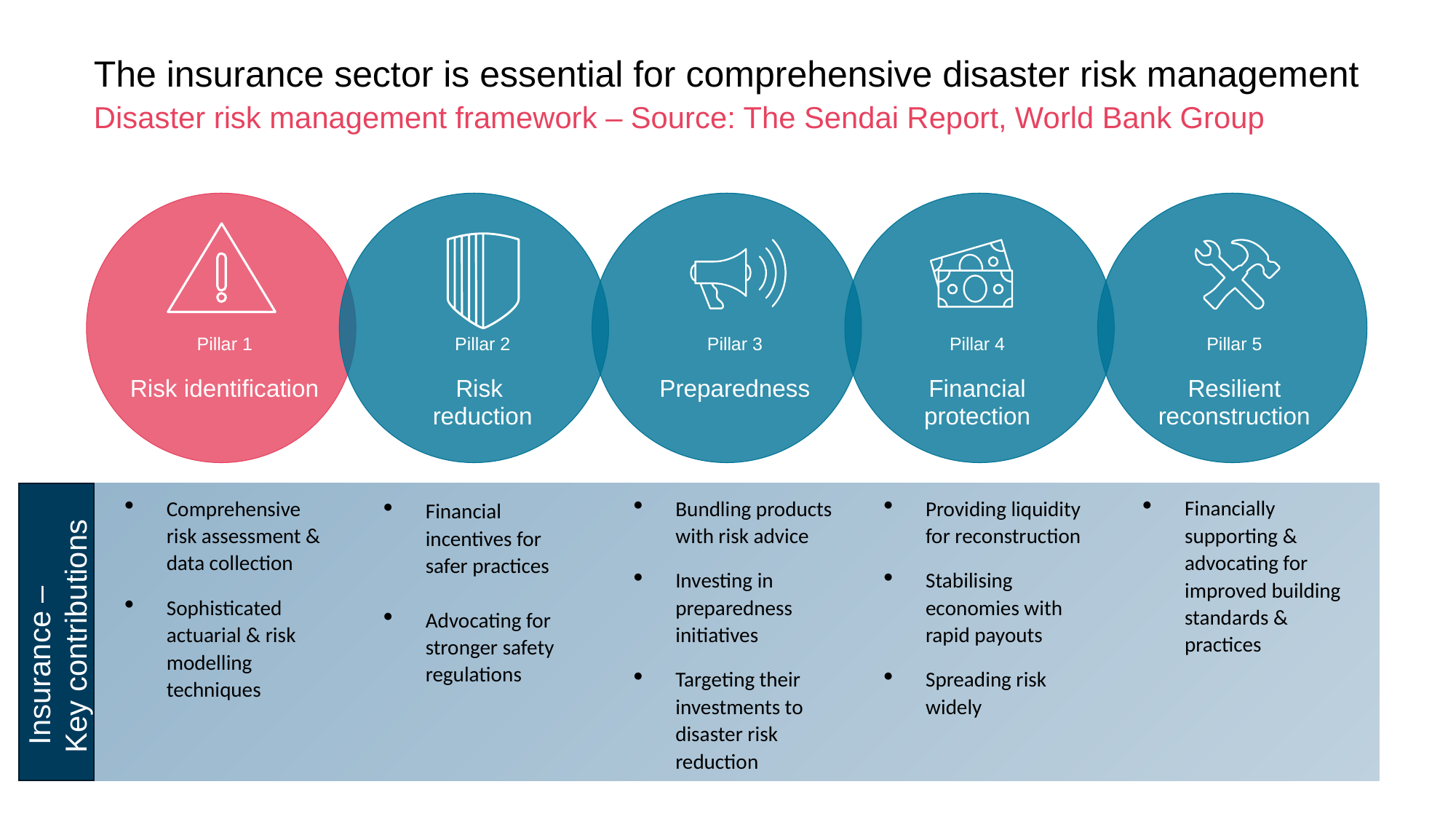

# The insurance sector is essential for comprehensive disaster risk management
Disaster risk management framework – Source: The Sendai Report, World Bank Group

Pillar 1

Risk identification
Pillar 2

Risk
reduction
Pillar 3

Preparedness
Pillar 4

Financial protection
Pillar 5

Resilient reconstruction

Comprehensive risk assessment & data collection

Sophisticated actuarial & risk modelling techniques

Bundling products with risk advice

Investing in preparedness initiatives

Targeting their investments to disaster risk reduction

Providing liquidity for reconstruction

Stabilising economies with rapid payouts

Spreading risk widely
Financially supporting & advocating for improved building standards & practices
Financial incentives for safer practices

Advocating for stronger safety regulations

Insurance –
Key contributions